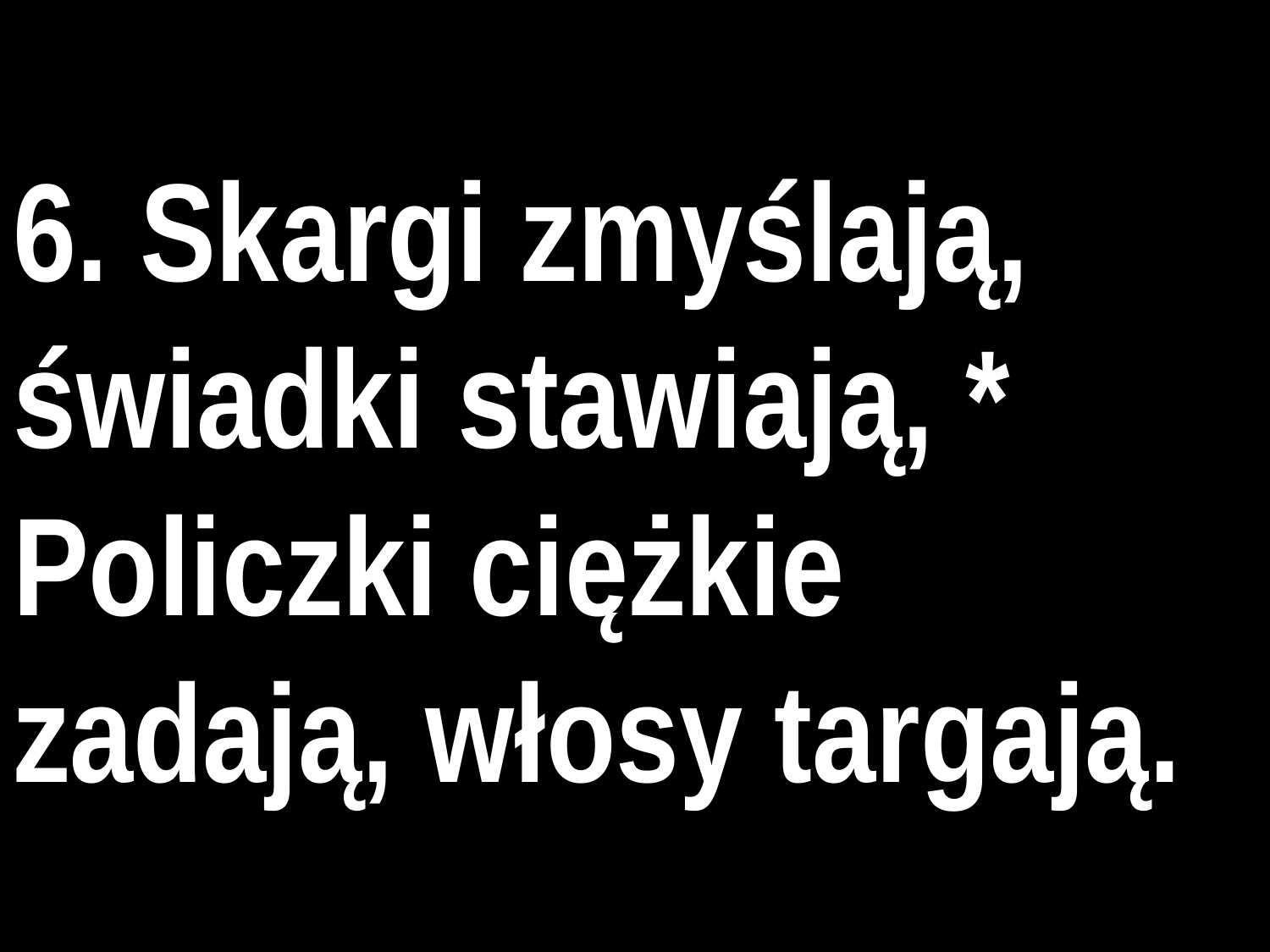

# 6. Skargi zmyślają, świadki stawiają, * Policzki ciężkie zadają, włosy targają.